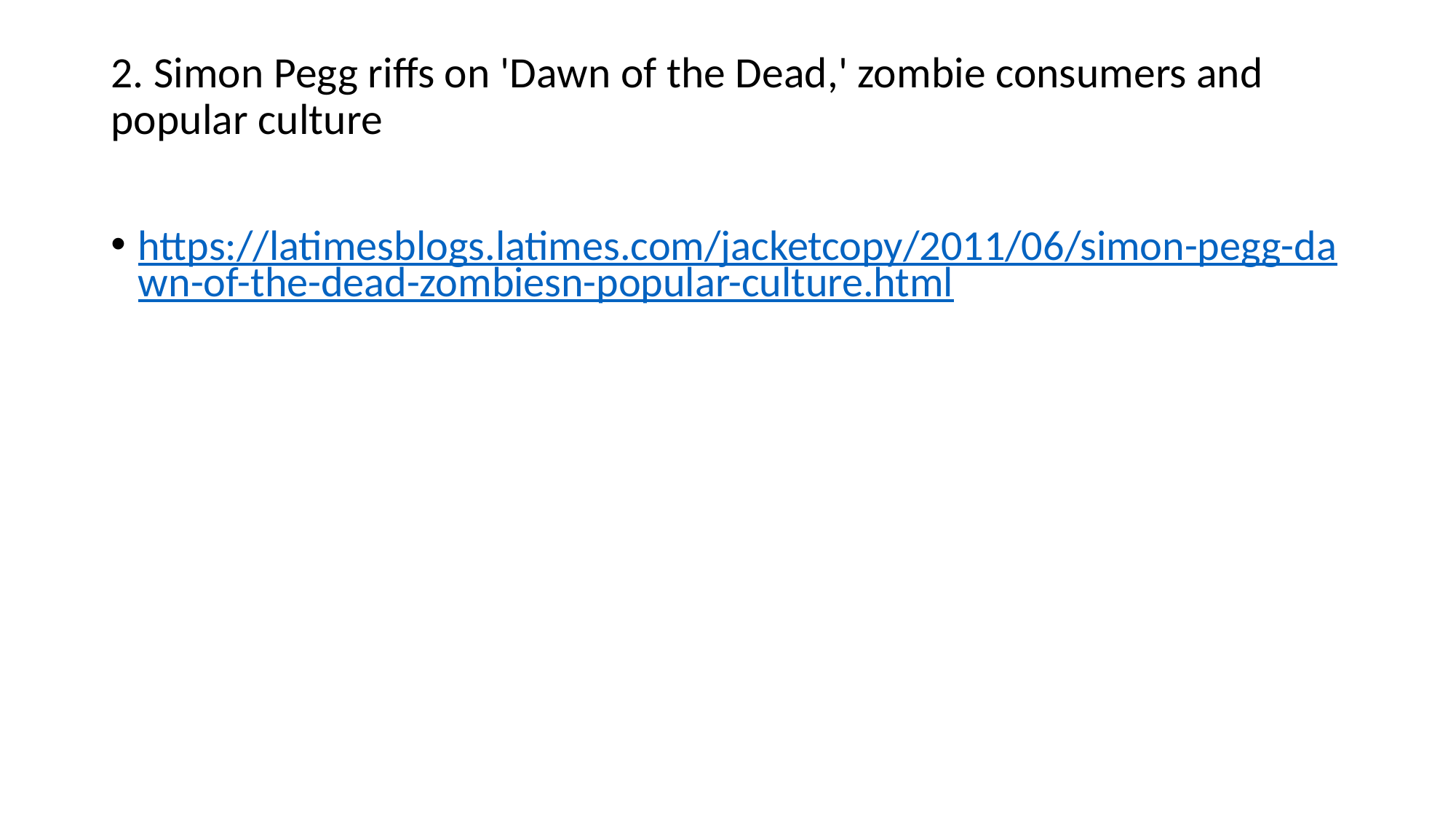

# 2. Simon Pegg riffs on 'Dawn of the Dead,' zombie consumers and popular culture
https://latimesblogs.latimes.com/jacketcopy/2011/06/simon-pegg-dawn-of-the-dead-zombiesn-popular-culture.html